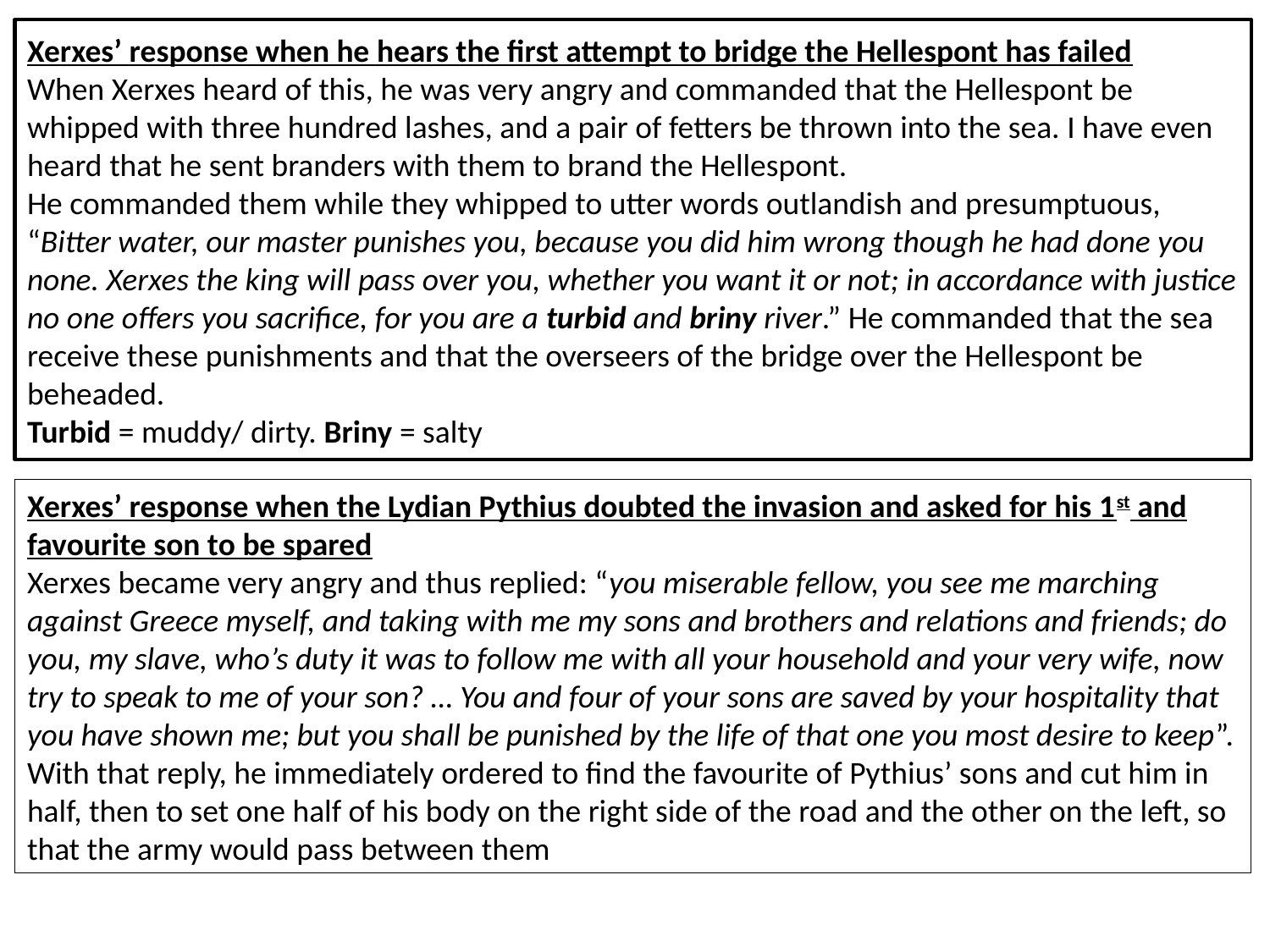

Xerxes’ response when he hears the first attempt to bridge the Hellespont has failed
When Xerxes heard of this, he was very angry and commanded that the Hellespont be whipped with three hundred lashes, and a pair of fetters be thrown into the sea. I have even heard that he sent branders with them to brand the Hellespont.
He commanded them while they whipped to utter words outlandish and presumptuous, “Bitter water, our master punishes you, because you did him wrong though he had done you none. Xerxes the king will pass over you, whether you want it or not; in accordance with justice no one offers you sacrifice, for you are a turbid and briny river.” He commanded that the sea receive these punishments and that the overseers of the bridge over the Hellespont be beheaded.
Turbid = muddy/ dirty. Briny = salty
Xerxes’ response when the Lydian Pythius doubted the invasion and asked for his 1st and favourite son to be spared
Xerxes became very angry and thus replied: “you miserable fellow, you see me marching against Greece myself, and taking with me my sons and brothers and relations and friends; do you, my slave, who’s duty it was to follow me with all your household and your very wife, now try to speak to me of your son? … You and four of your sons are saved by your hospitality that you have shown me; but you shall be punished by the life of that one you most desire to keep”.
With that reply, he immediately ordered to find the favourite of Pythius’ sons and cut him in half, then to set one half of his body on the right side of the road and the other on the left, so that the army would pass between them